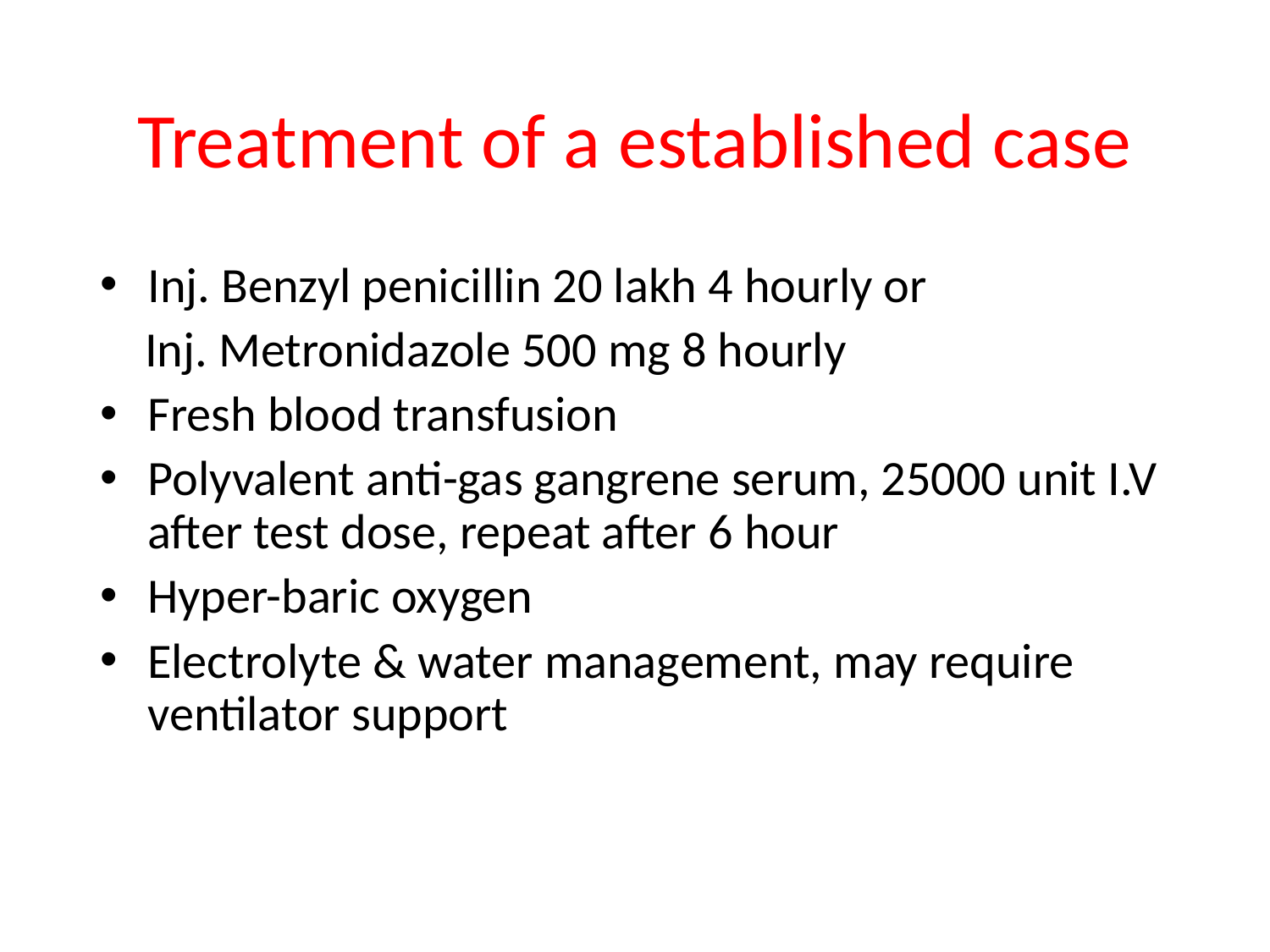

# Treatment of a established case
Inj. Benzyl penicillin 20 lakh 4 hourly or
    Inj. Metronidazole 500 mg 8 hourly
Fresh blood transfusion
Polyvalent anti-gas gangrene serum, 25000 unit I.V after test dose, repeat after 6 hour
Hyper-baric oxygen
Electrolyte & water management, may require ventilator support